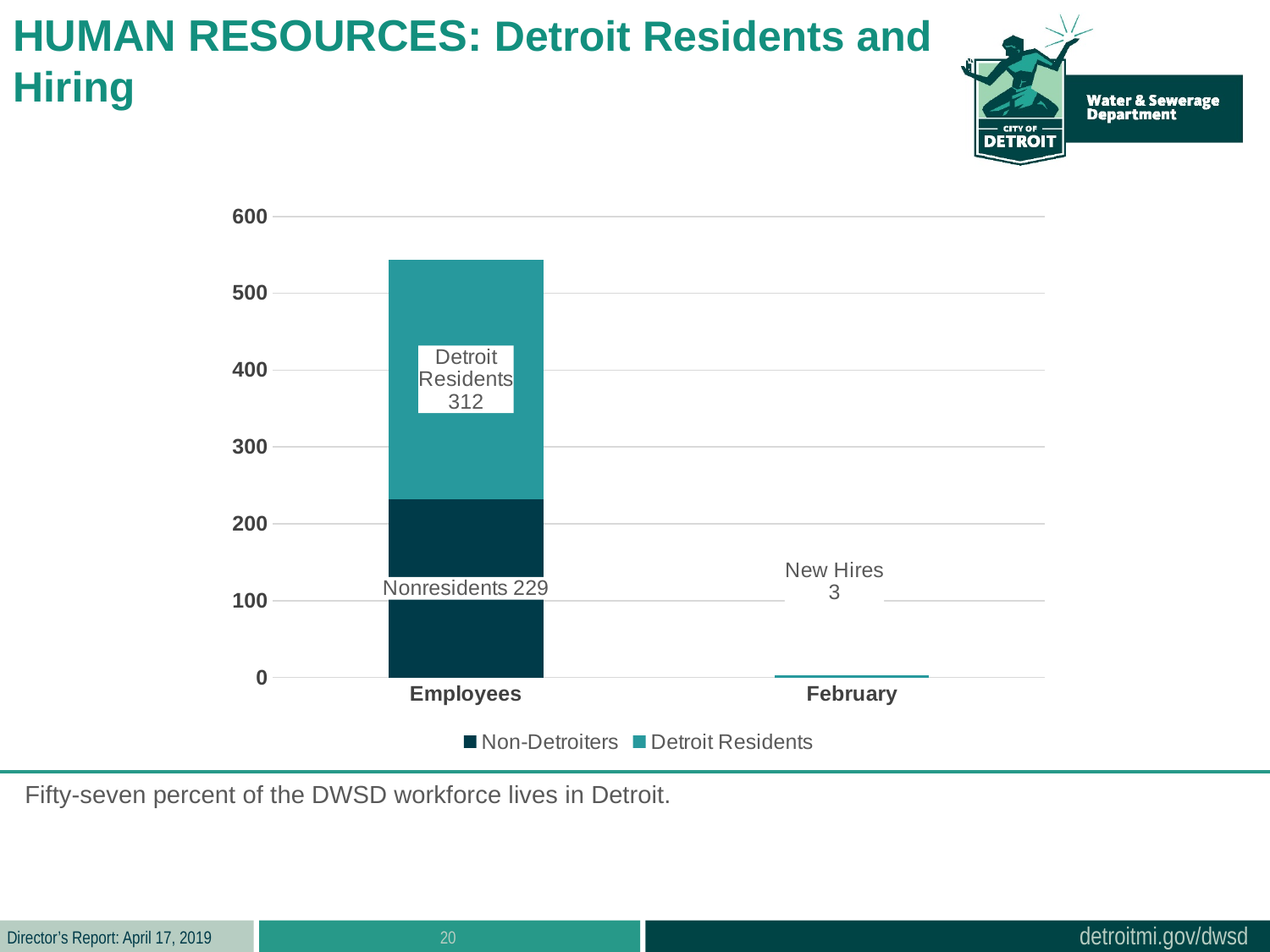

HUMAN RESOURCES: Detroit Residents and Hiring

### Chart

| Category | Non-Detroiters | Detroit Residents |
|---|---|---|
| Employees | 232.0 | 312.0 |
| February | None | 3.0 |
Fifty-seven percent of the DWSD workforce lives in Detroit.
20